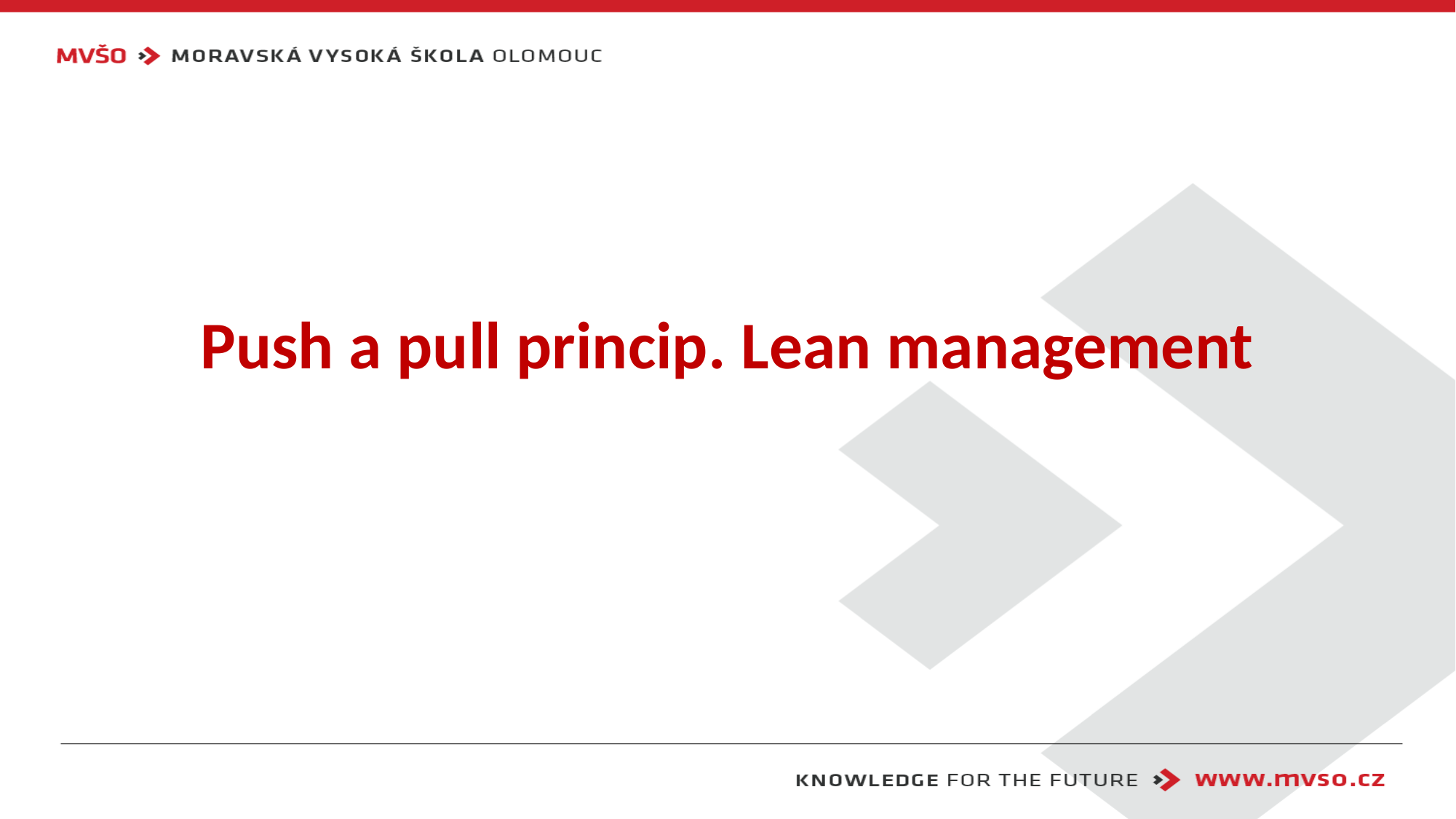

# Push a pull princip. Lean management